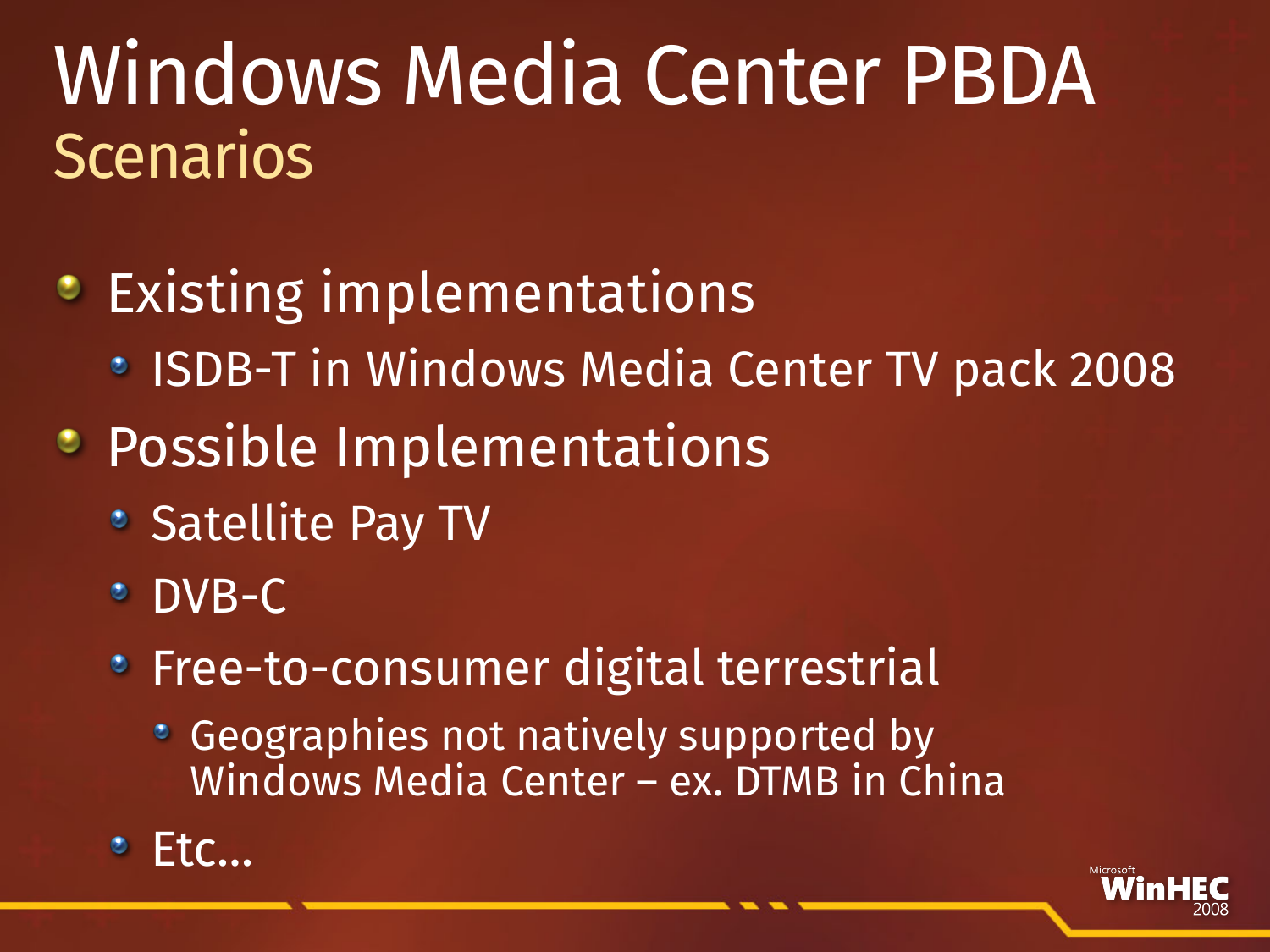

# Windows Media Center PBDA Scenarios
Existing implementations
ISDB-T in Windows Media Center TV pack 2008
Possible Implementations
Satellite Pay TV
DVB-C
Free-to-consumer digital terrestrial
Geographies not natively supported by
Windows Media Center – ex. DTMB in China
Etc…